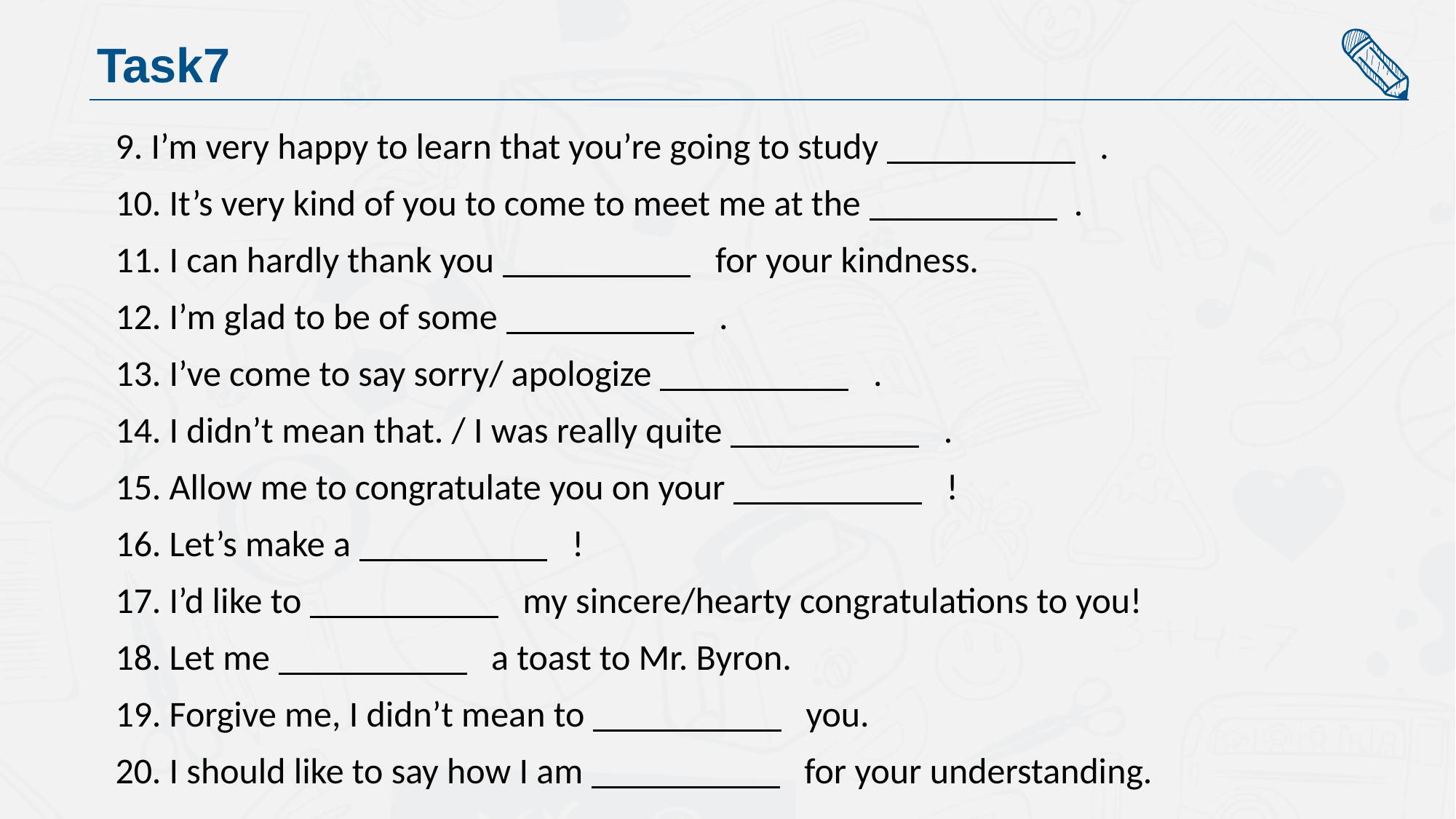

Task7
9. I’m very happy to learn that you’re going to study                           .
10. It’s very kind of you to come to meet me at the                          .
11. I can hardly thank you                           for your kindness.
12. I’m glad to be of some                           .
13. I’ve come to say sorry/ apologize                           .
14. I didn’t mean that. / I was really quite                           .
15. Allow me to congratulate you on your                           !
16. Let’s make a                           !
17. I’d like to                           my sincere/hearty congratulations to you!
18. Let me                           a toast to Mr. Byron.
19. Forgive me, I didn’t mean to                           you.
20. I should like to say how I am                           for your understanding.